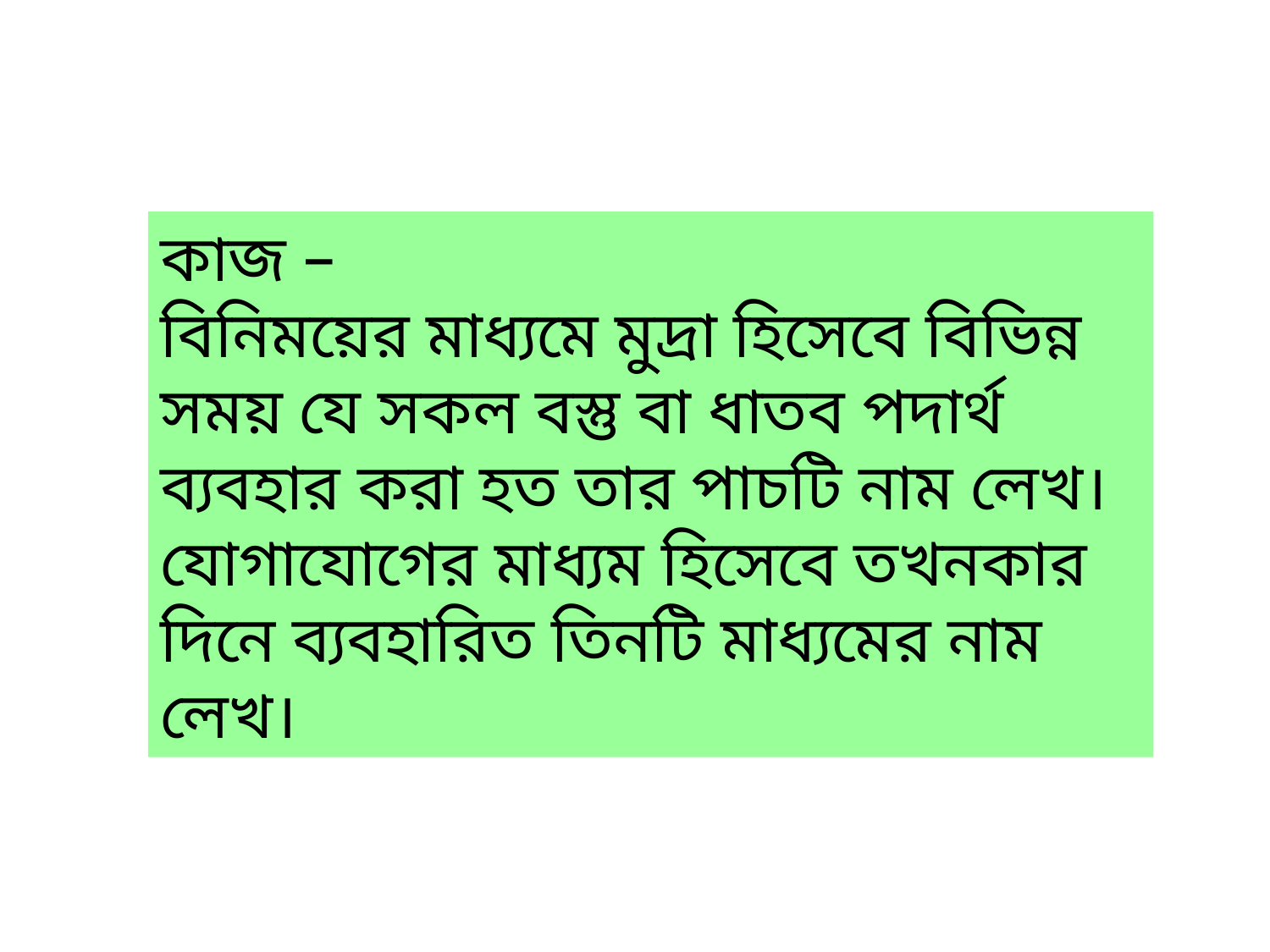

কাজ –
বিনিময়ের মাধ্যমে মুদ্রা হিসেবে বিভিন্ন সময় যে সকল বস্তু বা ধাতব পদার্থ ব্যবহার করা হত তার পাচটি নাম লেখ।
যোগাযোগের মাধ্যম হিসেবে তখনকার দিনে ব্যবহারিত তিনটি মাধ্যমের নাম লেখ।